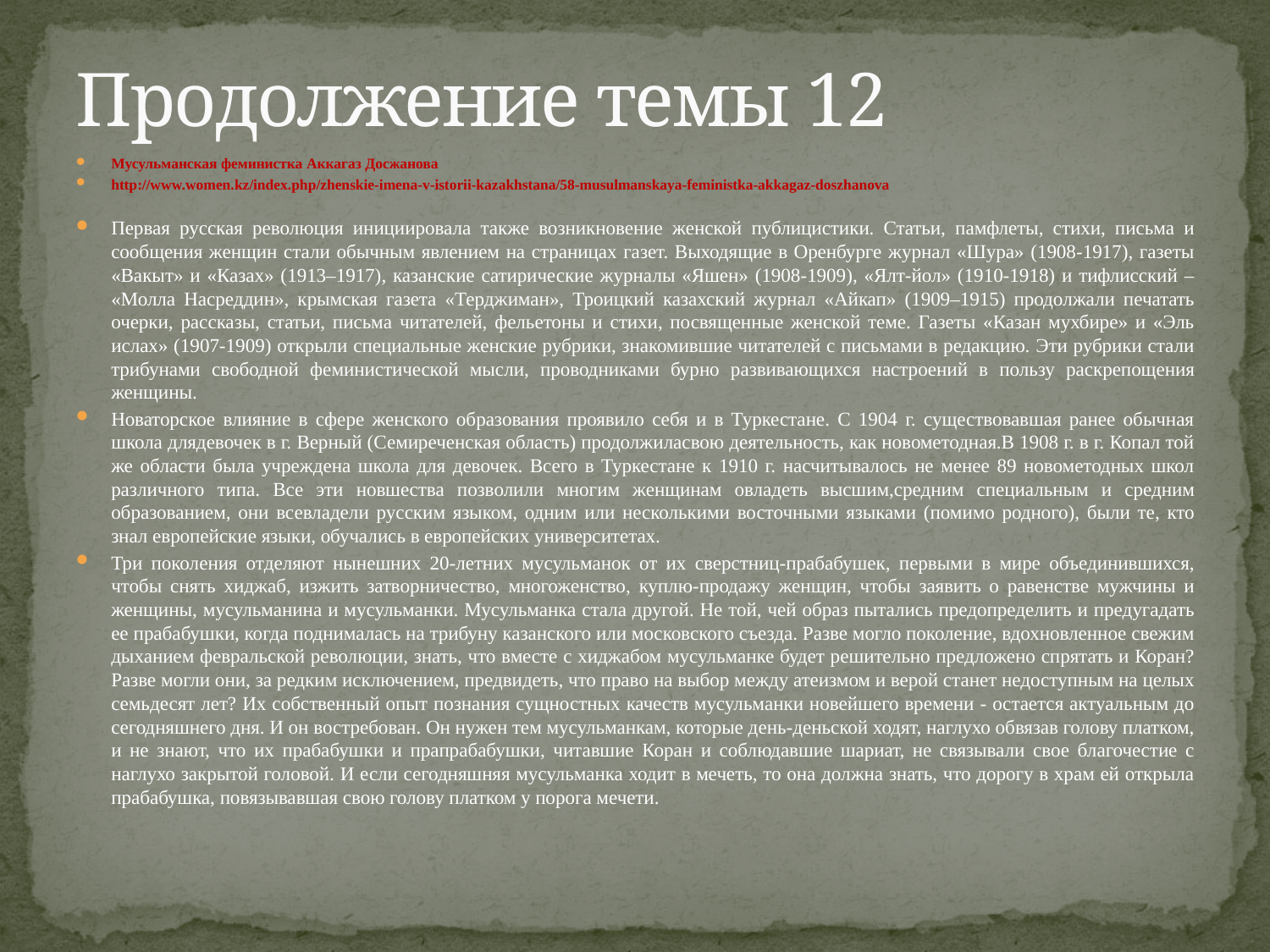

# Продолжение темы 12
Мусульманская феминистка Аккагаз Досжанова
http://www.women.kz/index.php/zhenskie-imena-v-istorii-kazakhstana/58-musulmanskaya-feministka-akkagaz-doszhanova

Первая русская революция инициировала также возникновение женской публицистики. Статьи, памфлеты, стихи, письма и сообщения женщин стали обычным явлением на страницах газет. Выходящие в Оренбурге журнал «Шура» (1908-1917), газеты «Вакыт» и «Казах» (1913–1917), казанские сатирические журналы «Яшен» (1908-1909), «Ялт-йол» (1910-1918) и тифлисский – «Молла Насреддин», крымская газета «Терджиман», Троицкий казахский журнал «Айкап» (1909–1915) продолжали печатать очерки, рассказы, статьи, письма читателей, фельетоны и стихи, посвященные женской теме. Газеты «Казан мухбире» и «Эль ислах» (1907-1909) открыли специальные женские рубрики, знакомившие читателей с письмами в редакцию. Эти рубрики стали трибунами свободной феминистической мысли, проводниками бурно развивающихся настроений в пользу раскрепощения женщины.
Новаторское влияние в сфере женского образования проявило себя и в Туркестане. С 1904 г. существовавшая ранее обычная школа длядевочек в г. Верный (Семиреченская область) продолжиласвою деятельность, как новометодная.В 1908 г. в г. Копал той же области была учреждена школа для девочек. Всего в Туркестане к 1910 г. насчитывалось не менее 89 новометодных школ различного типа. Все эти новшества позволили многим женщинам овладеть высшим,средним специальным и средним образованием, они всевладели русским языком, одним или несколькими восточными языками (помимо родного), были те, кто знал европейские языки, обучались в европейских университетах.
Три поколения отделяют нынешних 20-летних мусульманок от их сверстниц-прабабушек, первыми в мире объединившихся, чтобы снять хиджаб, изжить затворничество, многоженство, куплю-продажу женщин, чтобы заявить о равенстве мужчины и женщины, мусульманина и мусульманки. Мусульманка стала другой. Не той, чей образ пытались предопределить и предугадать ее прабабушки, когда поднималась на трибуну казанского или московского съезда. Разве могло поколение, вдохновленное свежим дыханием февральской революции, знать, что вместе с хиджабом мусульманке будет решительно предложено спрятать и Коран? Разве могли они, за редким исключением, предвидеть, что право на выбор между атеизмом и верой станет недоступным на целых семьдесят лет? Их собственный опыт познания сущностных качеств мусульманки новейшего времени - остается актуальным до сегодняшнего дня. И он востребован. Он нужен тем мусульманкам, которые день-деньской ходят, наглухо обвязав голову платком, и не знают, что их прабабушки и прапрабабушки, читавшие Коран и соблюдавшие шариат, не связывали свое благочестие с наглухо закрытой головой. И если сегодняшняя мусульманка ходит в мечеть, то она должна знать, что дорогу в храм ей открыла прабабушка, повязывавшая свою голову платком у порога мечети.